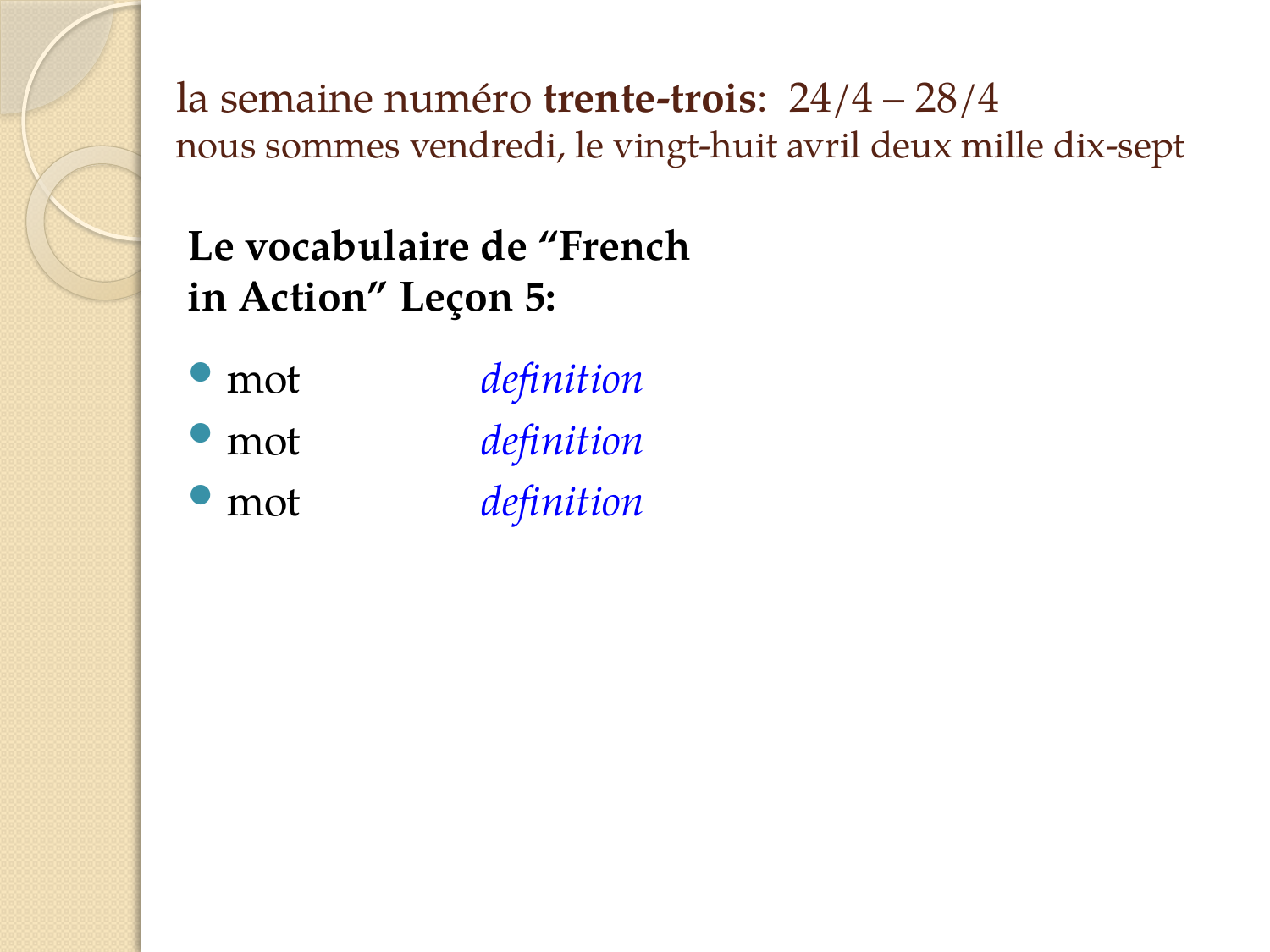

# la semaine numéro trente-trois:  24/4 – 28/4 nous sommes vendredi, le vingt-huit avril deux mille dix-sept
Le vocabulaire de “French in Action” Leçon 5:
mot		definition
mot		definition
mot		definition